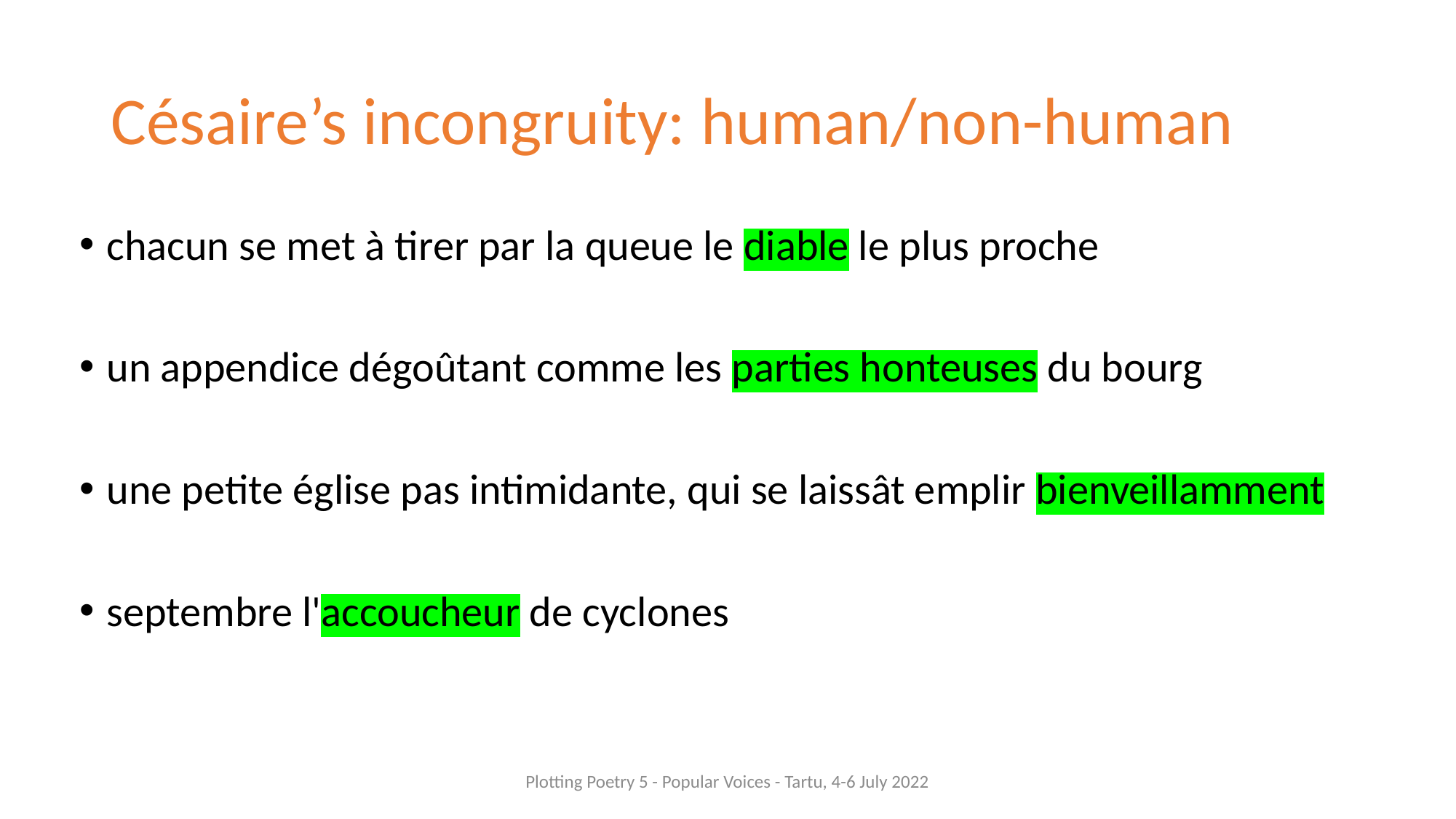

# Césaire’s incongruity: human/non-human
chacun se met à tirer par la queue le diable le plus proche

un appendice dégoûtant comme les parties honteuses du bourg

une petite église pas intimidante, qui se laissât emplir bienveillamment

septembre l'accoucheur de cyclones

Plotting Poetry 5 - Popular Voices - Tartu, 4-6 July 2022